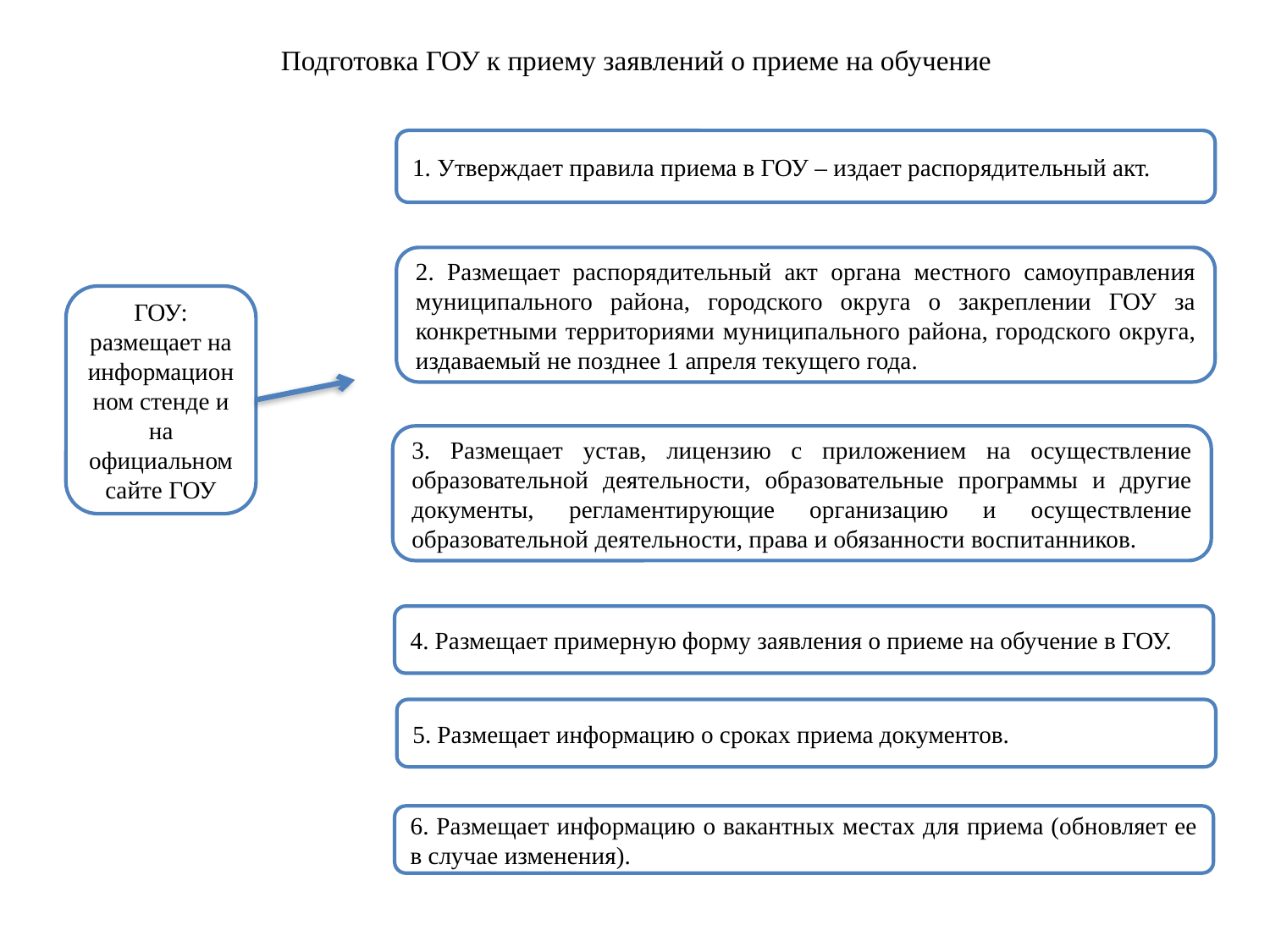

Подготовка ГОУ к приему заявлений о приеме на обучение
1. Утверждает правила приема в ГОУ – издает распорядительный акт.
2. Размещает распорядительный акт органа местного самоуправления муниципального района, городского округа о закреплении ГОУ за конкретными территориями муниципального района, городского округа, издаваемый не позднее 1 апреля текущего года.

ГОУ: размещает на информационном стенде и на официальном сайте ГОУ

3. Размещает устав, лицензию с приложением на осуществление образовательной деятельности, образовательные программы и другие документы, регламентирующие организацию и осуществление образовательной деятельности, права и обязанности воспитанников.
4. Размещает примерную форму заявления о приеме на обучение в ГОУ.
5. Размещает информацию о сроках приема документов.
6. Размещает информацию о вакантных местах для приема (обновляет ее в случае изменения).